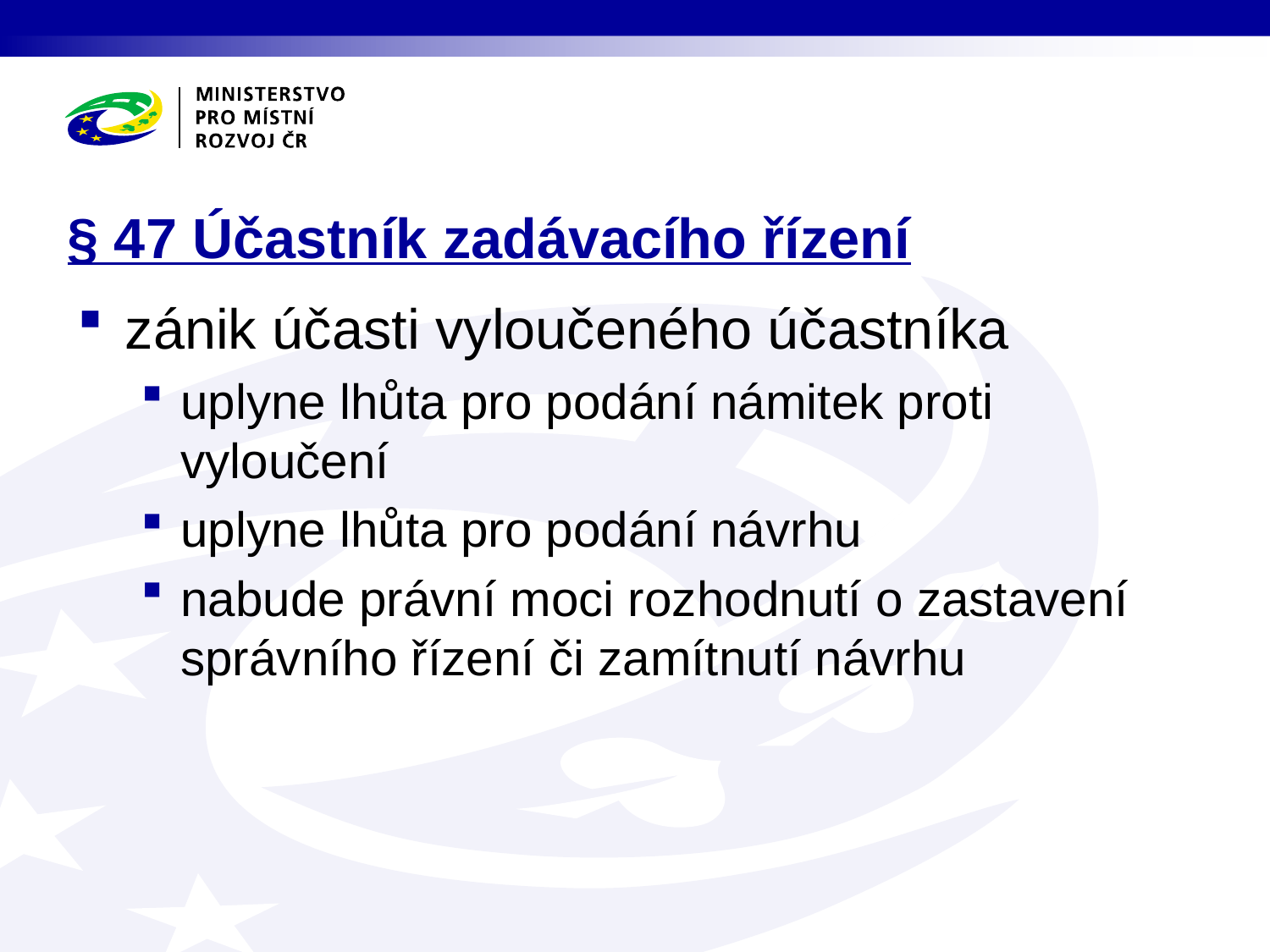

# § 47 Účastník zadávacího řízení
zánik účasti vyloučeného účastníka
uplyne lhůta pro podání námitek proti vyloučení
uplyne lhůta pro podání návrhu
nabude právní moci rozhodnutí o zastavení správního řízení či zamítnutí návrhu